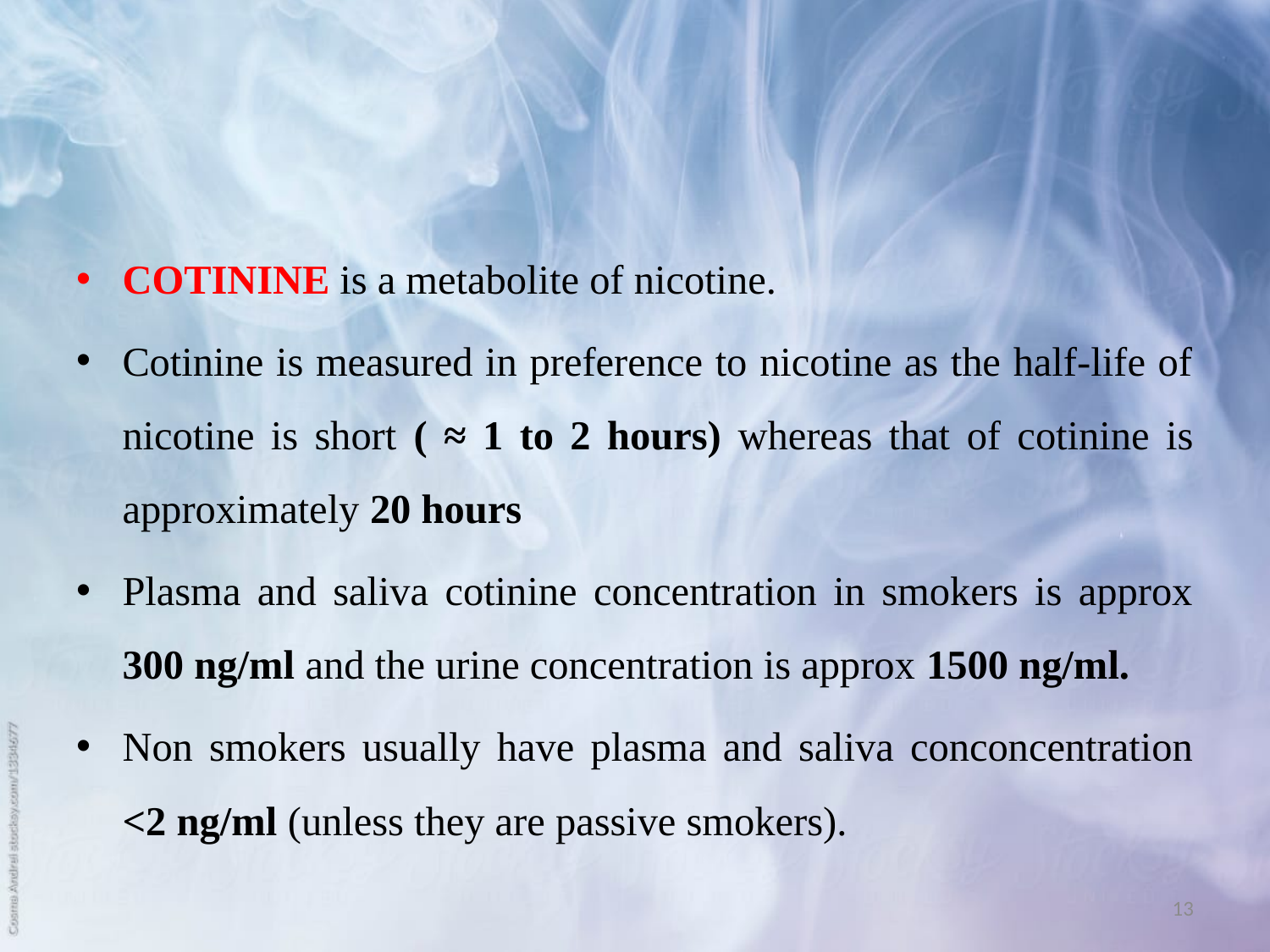

#
COTININE is a metabolite of nicotine.
Cotinine is measured in preference to nicotine as the half-life of nicotine is short ( ≈ 1 to 2 hours) whereas that of cotinine is approximately 20 hours
Plasma and saliva cotinine concentration in smokers is approx 300 ng/ml and the urine concentration is approx 1500 ng/ml.
Non smokers usually have plasma and saliva conconcentration <2 ng/ml (unless they are passive smokers).
13